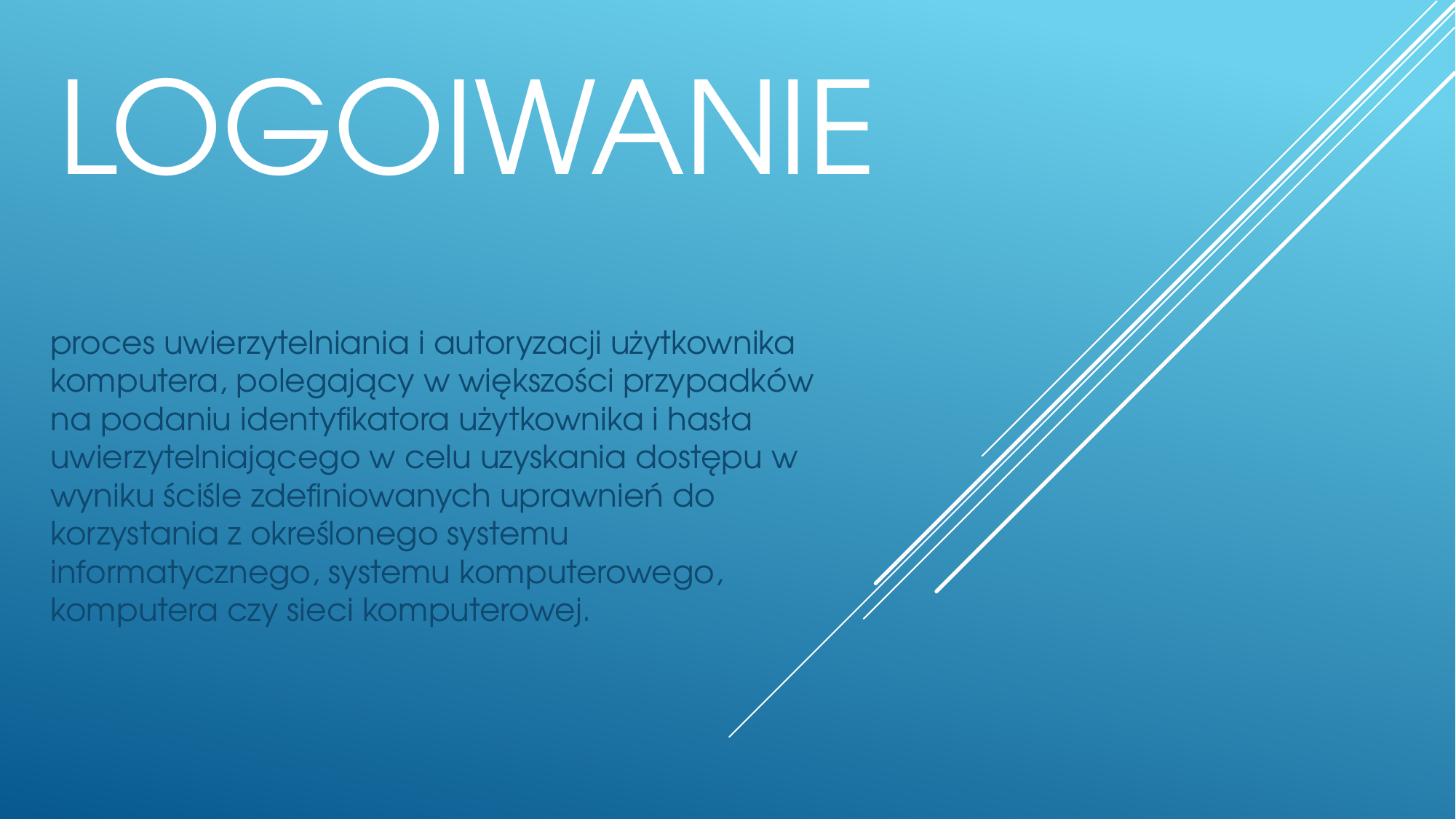

# logoiwanie
proces uwierzytelniania i autoryzacji użytkownika komputera, polegający w większości przypadków na podaniu identyfikatora użytkownika i hasła uwierzytelniającego w celu uzyskania dostępu w wyniku ściśle zdefiniowanych uprawnień do korzystania z określonego systemu informatycznego, systemu komputerowego, komputera czy sieci komputerowej.